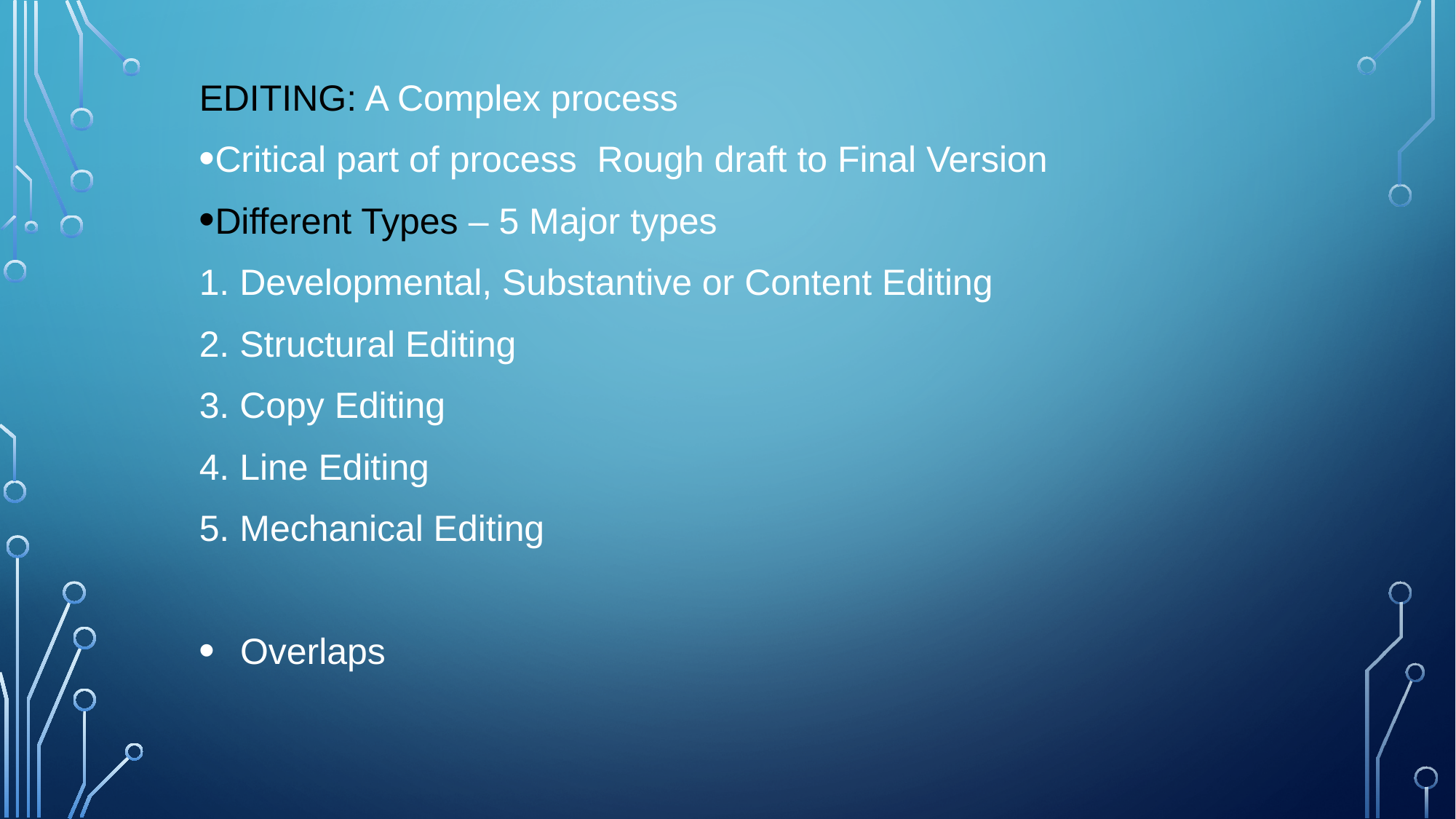

EDITING: A Complex process
Critical part of process  Rough draft to Final Version
Different Types – 5 Major types
1. Developmental, Substantive or Content Editing
2. Structural Editing
3. Copy Editing
4. Line Editing
5. Mechanical Editing

Overlaps